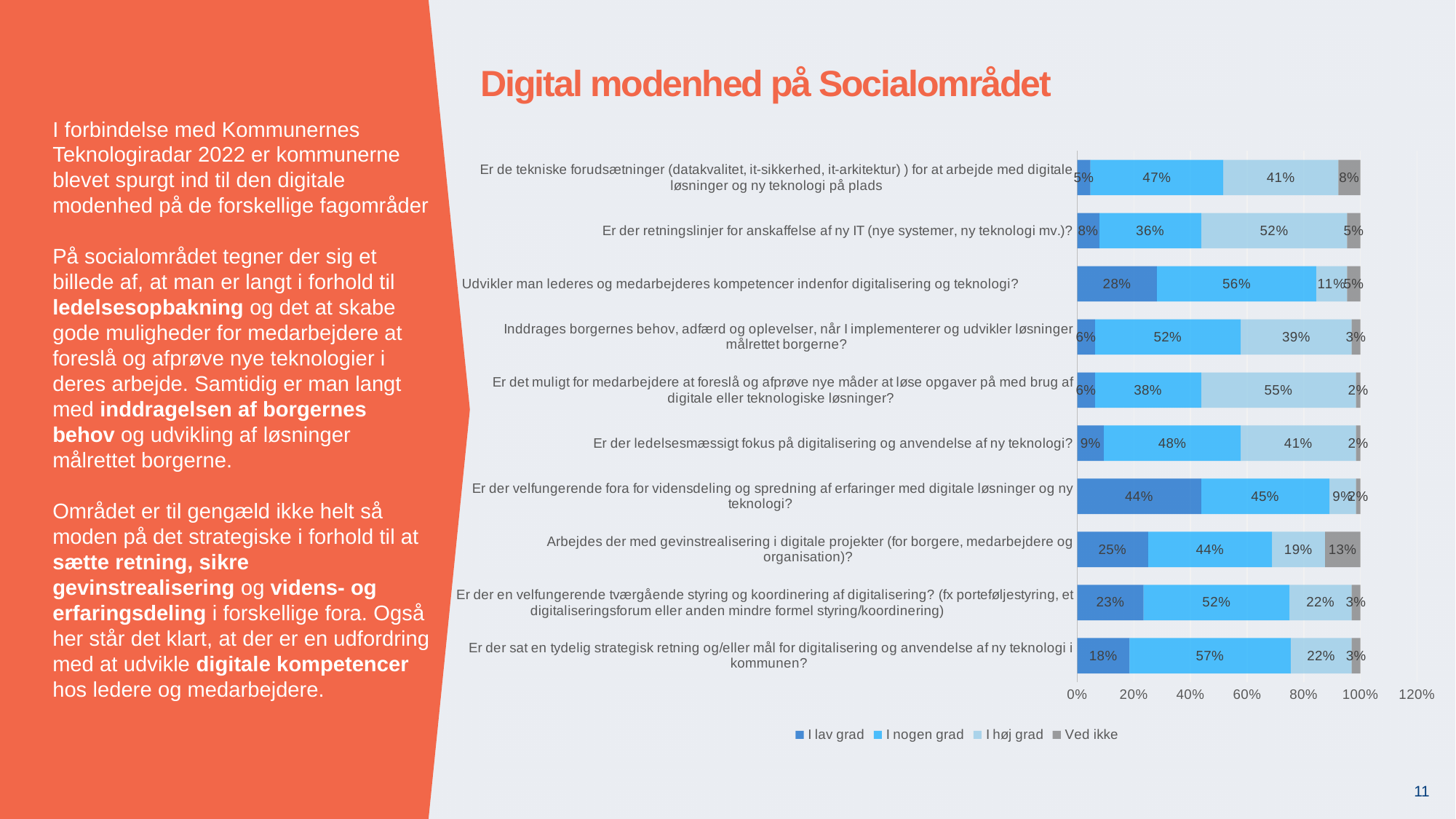

Digital modenhed på Socialområdet
I forbindelse med Kommunernes Teknologiradar 2022 er kommunerne blevet spurgt ind til den digitale modenhed på de forskellige fagområder

På socialområdet tegner der sig et billede af, at man er langt i forhold til ledelsesopbakning og det at skabe gode muligheder for medarbejdere at foreslå og afprøve nye teknologier i deres arbejde. Samtidig er man langt med inddragelsen af borgernes behov og udvikling af løsninger målrettet borgerne.

Området er til gengæld ikke helt så moden på det strategiske i forhold til at sætte retning, sikre gevinstrealisering og videns- og erfaringsdeling i forskellige fora. Også her står det klart, at der er en udfordring med at udvikle digitale kompetencer hos ledere og medarbejdere.

### Chart

| Category | I lav grad | I nogen grad | I høj grad | Ved ikke |
|---|---|---|---|---|
| Er der sat en tydelig strategisk retning og/eller mål for digitalisering og anvendelse af ny teknologi i kommunen?  | 0.18461538461538463 | 0.5692307692307692 | 0.2153846153846154 | 0.03076923076923077 |
| Er der en velfungerende tværgående styring og koordinering af digitalisering? (fx porteføljestyring, et digitaliseringsforum eller anden mindre formel styring/koordinering)                 | 0.234375 | 0.515625 | 0.21875 | 0.03125 |
| Arbejdes der med gevinstrealisering i digitale projekter (for borgere, medarbejdere og organisation)?  | 0.25 | 0.4375 | 0.1875 | 0.125 |
| Er der velfungerende fora for vidensdeling og spredning af erfaringer med digitale løsninger og ny teknologi?        | 0.4375 | 0.453125 | 0.09375 | 0.015625 |
| Er der ledelsesmæssigt fokus på digitalisering og anvendelse af ny teknologi? | 0.09375 | 0.484375 | 0.40625 | 0.015625 |
| Er det muligt for medarbejdere at foreslå og afprøve nye måder at løse opgaver på med brug af digitale eller teknologiske løsninger?  | 0.0625 | 0.375 | 0.546875 | 0.015625 |
| Inddrages borgernes behov, adfærd og oplevelser, når I implementerer og udvikler løsninger målrettet borgerne?  | 0.0625 | 0.515625 | 0.390625 | 0.03125 |
| Udvikler man lederes og medarbejderes kompetencer indenfor digitalisering og teknologi?                 | 0.28125 | 0.5625 | 0.109375 | 0.046875 |
| Er der retningslinjer for anskaffelse af ny IT (nye systemer, ny teknologi mv.)? | 0.078125 | 0.359375 | 0.515625 | 0.046875 |
| Er de tekniske forudsætninger (datakvalitet, it-sikkerhed, it-arkitektur) ) for at arbejde med digitale løsninger og ny teknologi på plads | 0.046875 | 0.46875 | 0.40625 | 0.078125 |
11